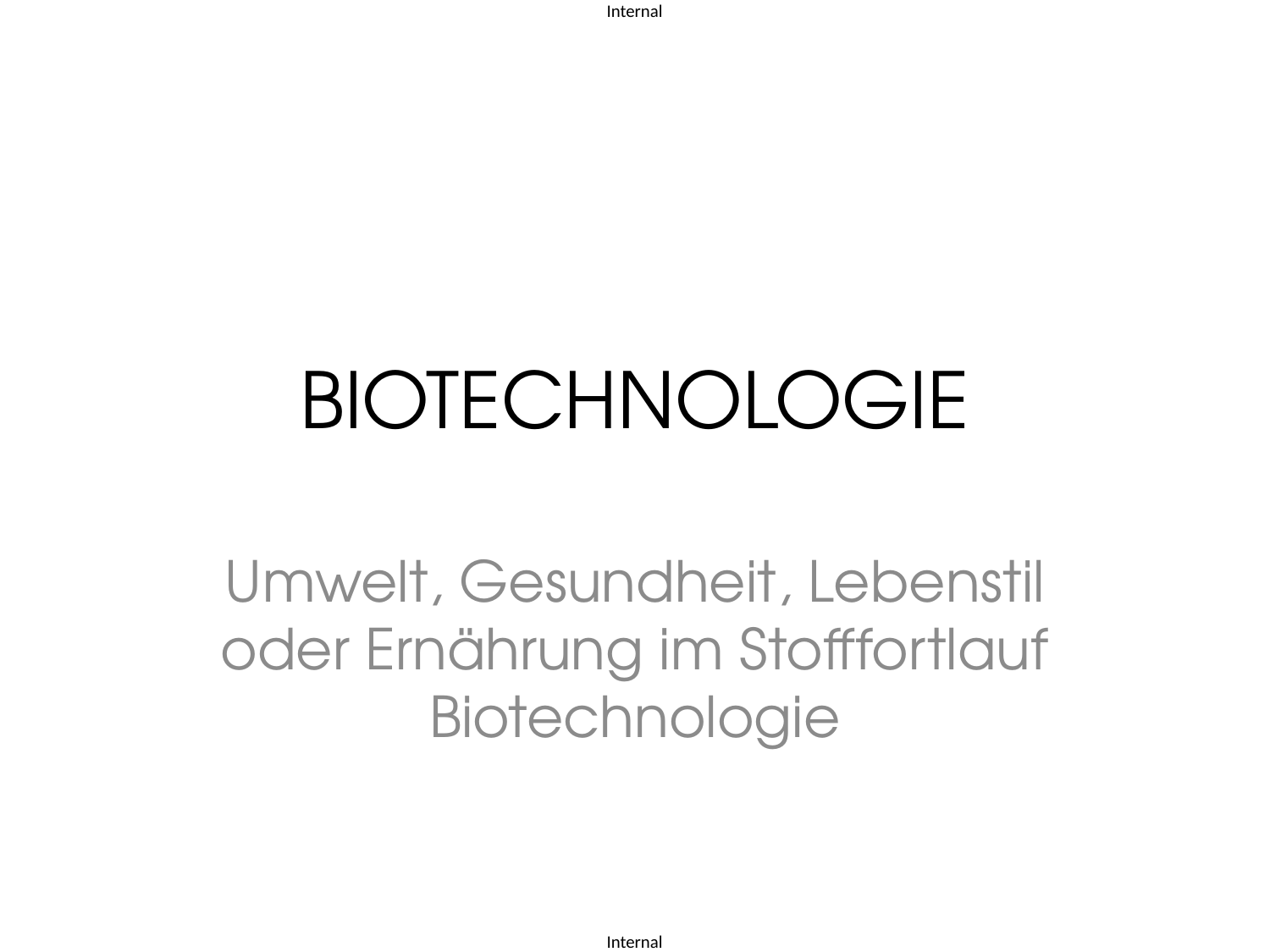

# BIOTECHNOLOGIE
Umwelt, Gesundheit, Lebenstil oder Ernährung im Stofffortlauf Biotechnologie